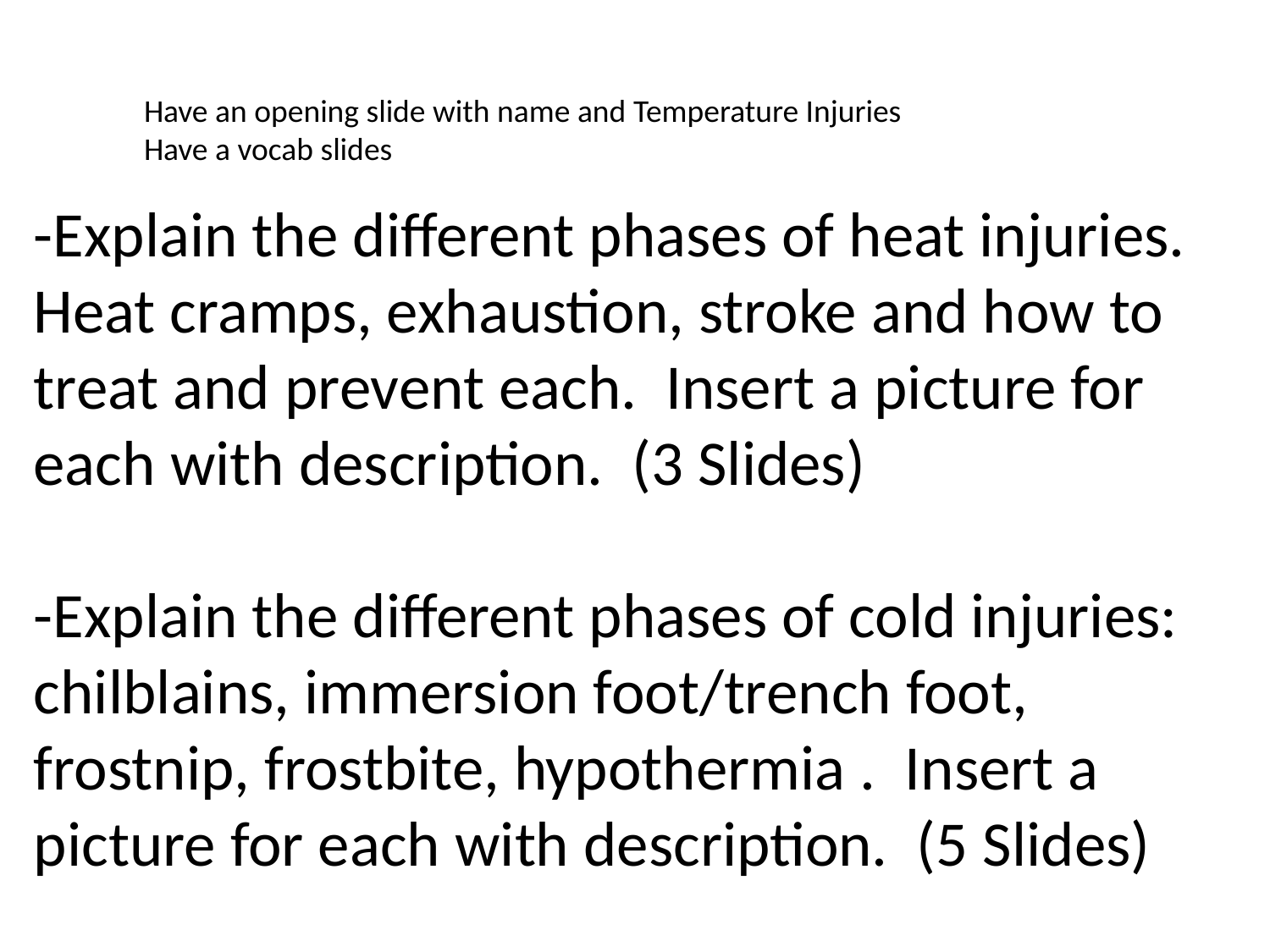

Have an opening slide with name and Temperature Injuries
Have a vocab slides
-Explain the different phases of heat injuries.  Heat cramps, exhaustion, stroke and how to treat and prevent each.  Insert a picture for each with description.  (3 Slides)

-Explain the different phases of cold injuries: chilblains, immersion foot/trench foot, frostnip, frostbite, hypothermia .  Insert a picture for each with description.  (5 Slides)